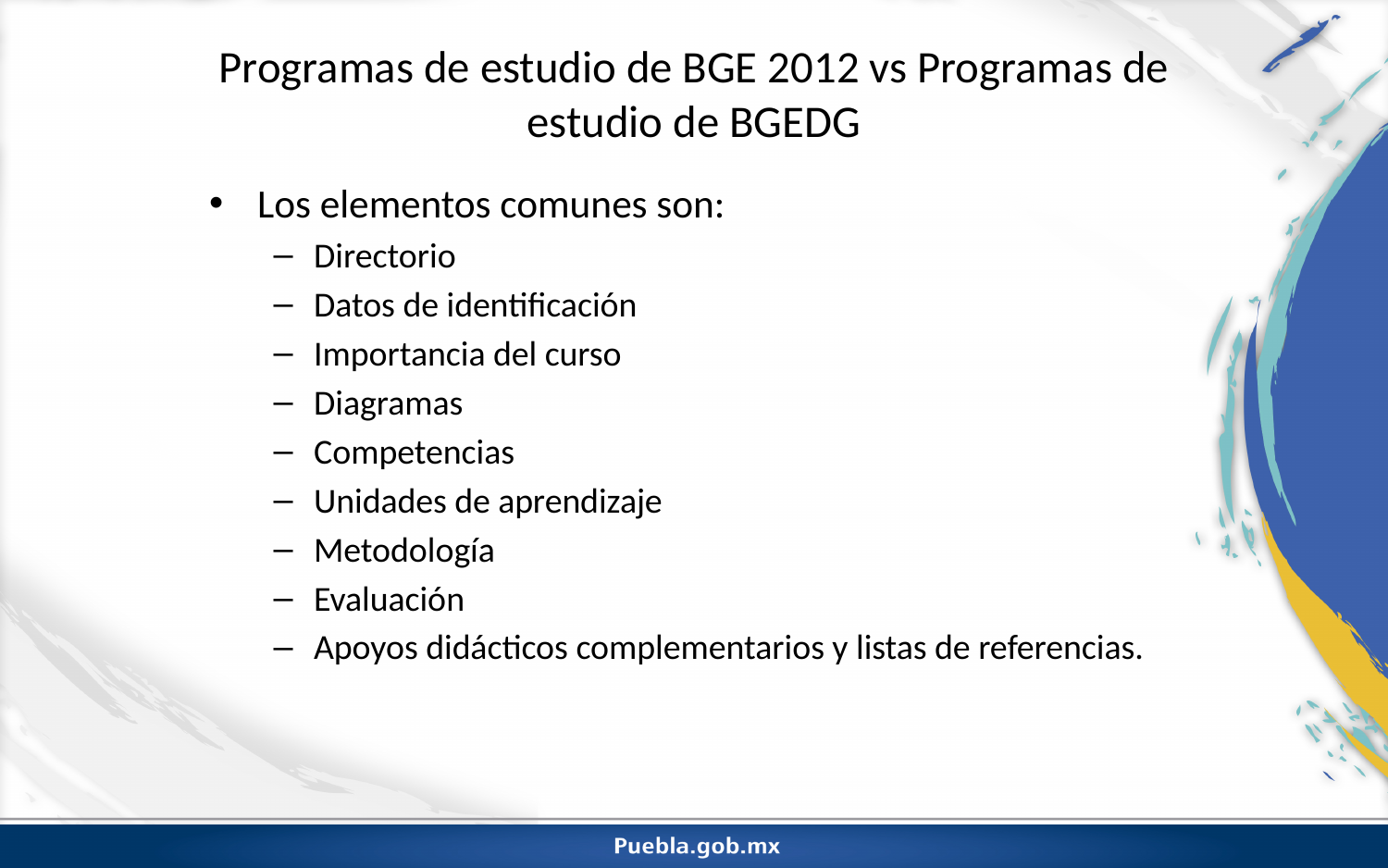

# Programas de estudio de BGE 2012 vs Programas de estudio de BGEDG
Los elementos comunes son:
Directorio
Datos de identificación
Importancia del curso
Diagramas
Competencias
Unidades de aprendizaje
Metodología
Evaluación
Apoyos didácticos complementarios y listas de referencias.